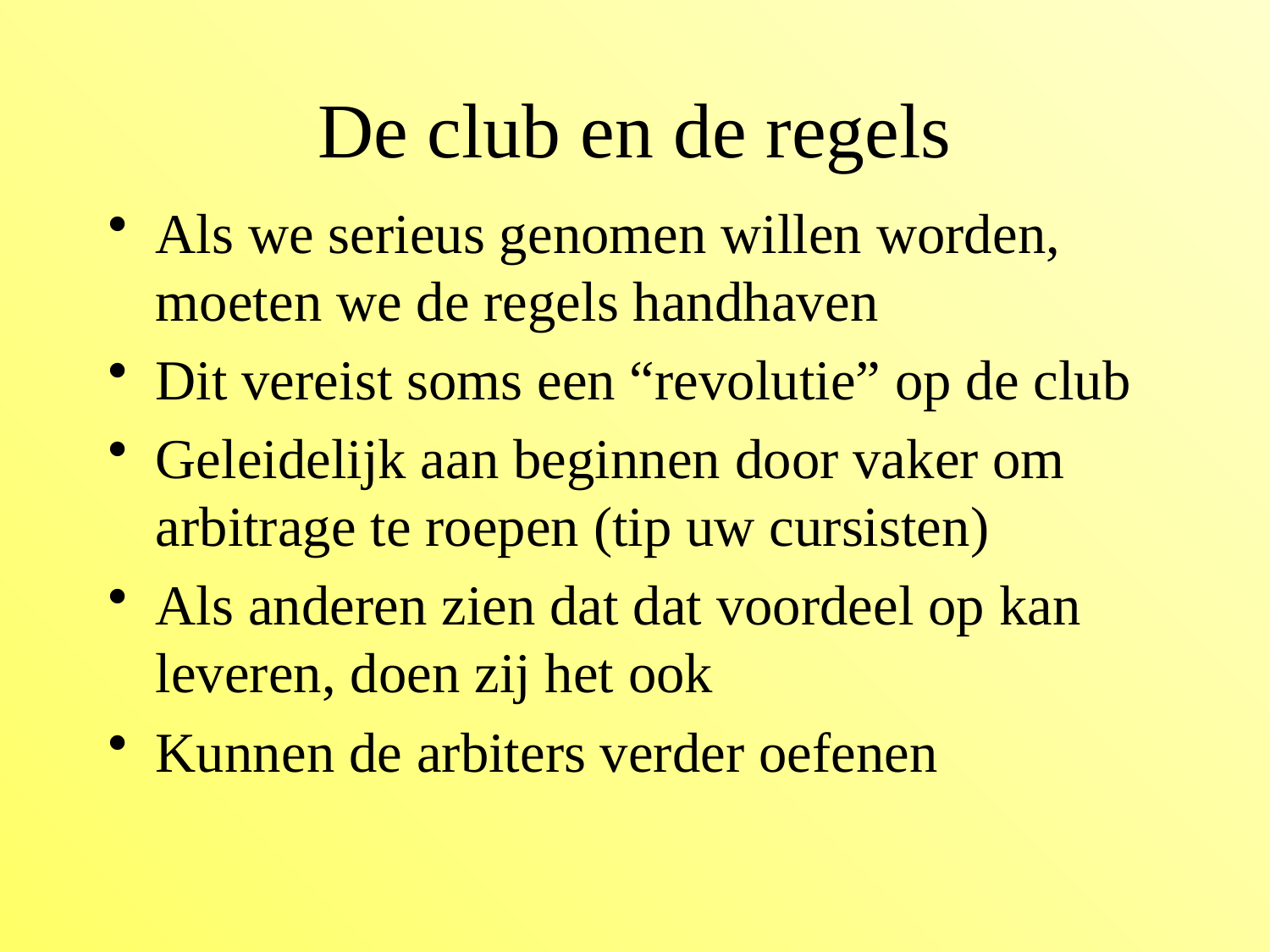

# De club en de regels
Als we serieus genomen willen worden, moeten we de regels handhaven
Dit vereist soms een “revolutie” op de club
Geleidelijk aan beginnen door vaker om arbitrage te roepen (tip uw cursisten)
Als anderen zien dat dat voordeel op kan leveren, doen zij het ook
Kunnen de arbiters verder oefenen